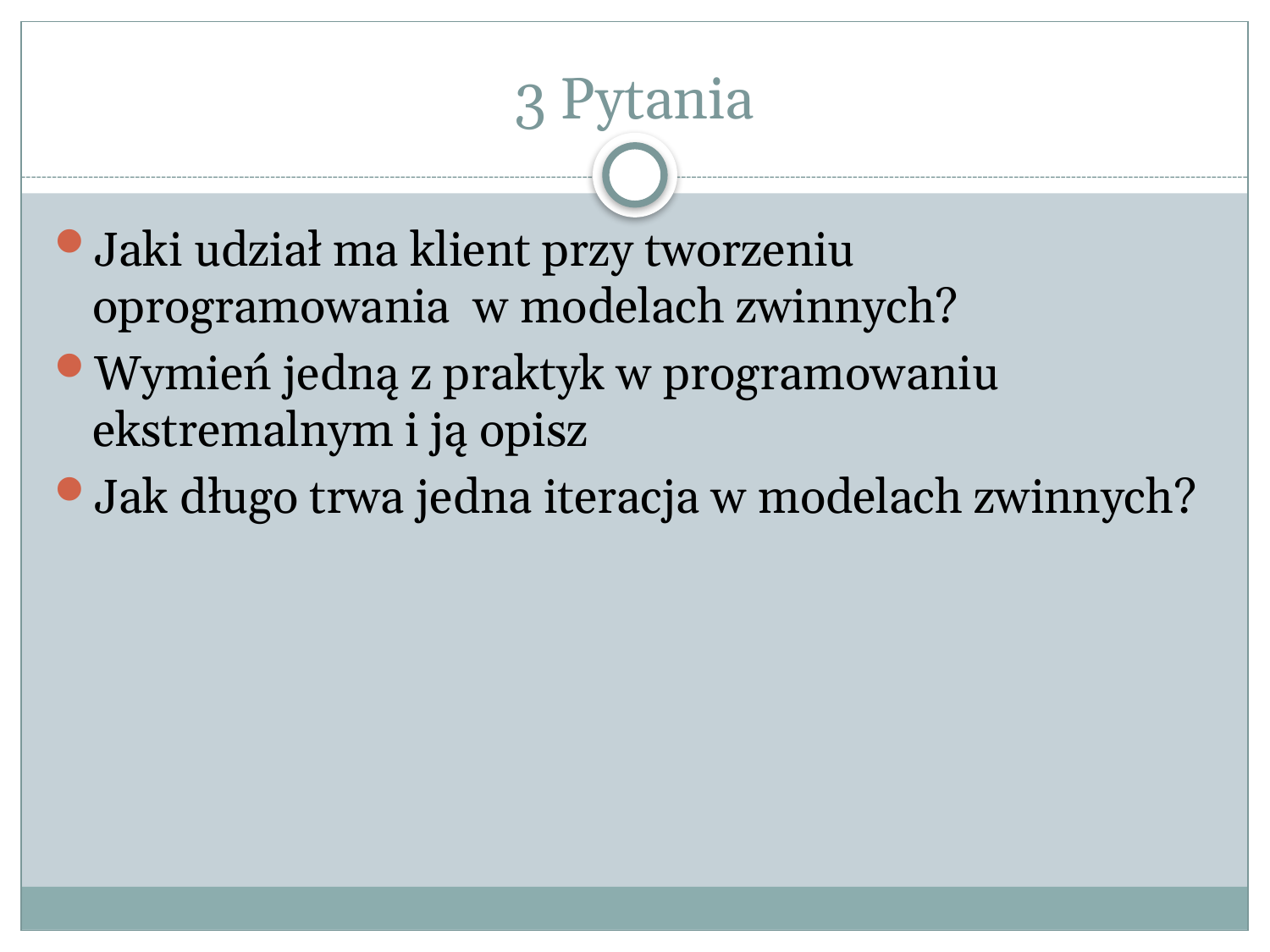

# 3 Pytania
Jaki udział ma klient przy tworzeniu oprogramowania  w modelach zwinnych?
Wymień jedną z praktyk w programowaniu ekstremalnym i ją opisz
Jak długo trwa jedna iteracja w modelach zwinnych?